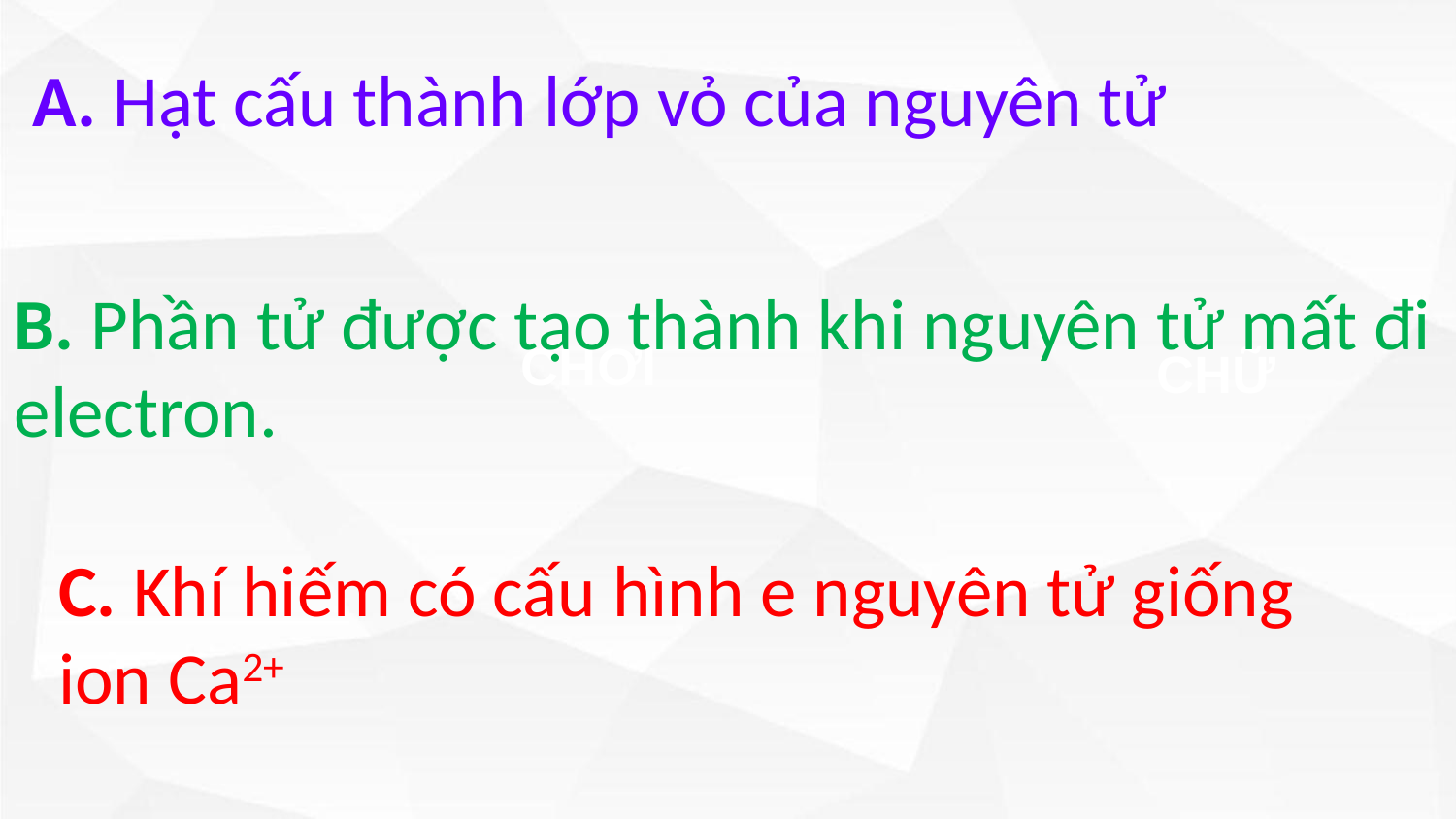

A. Hạt cấu thành lớp vỏ của nguyên tử
B. Phần tử được tạo thành khi nguyên tử mất đi electron.
CHƠI
CHỮ
C. Khí hiếm có cấu hình e nguyên tử giống ion Ca2+